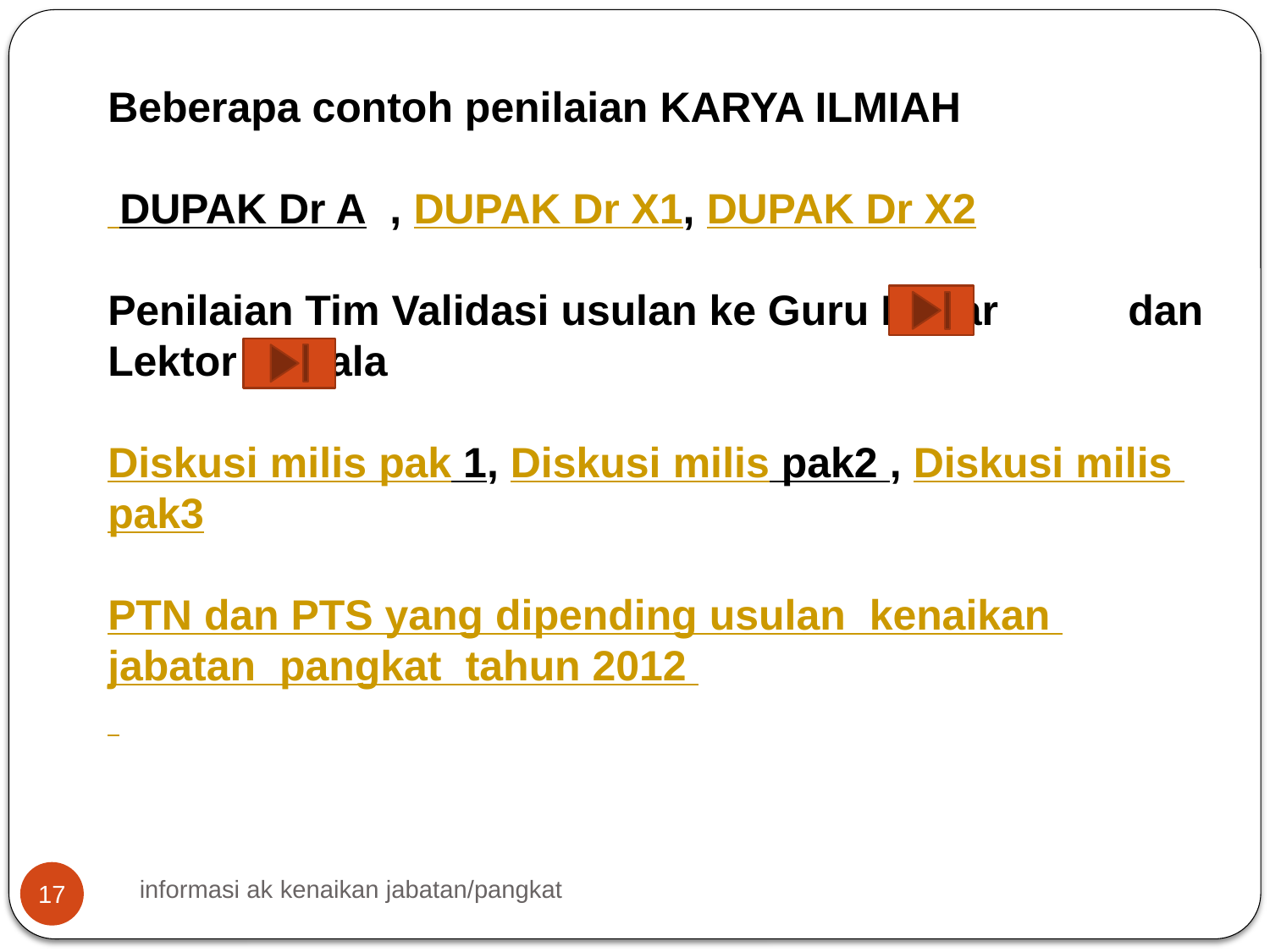

Beberapa contoh penilaian KARYA ILMIAH

 DUPAK Dr A  , DUPAK Dr X1, DUPAK Dr X2

Penilaian Tim Validasi usulan ke Guru Besar           dan Lektor Kepala

Diskusi milis pak 1, Diskusi milis pak2 , Diskusi milis pak3

PTN dan PTS yang dipending usulan  kenaikan jabatan  pangkat  tahun 2012

informasi ak kenaikan jabatan/pangkat
17